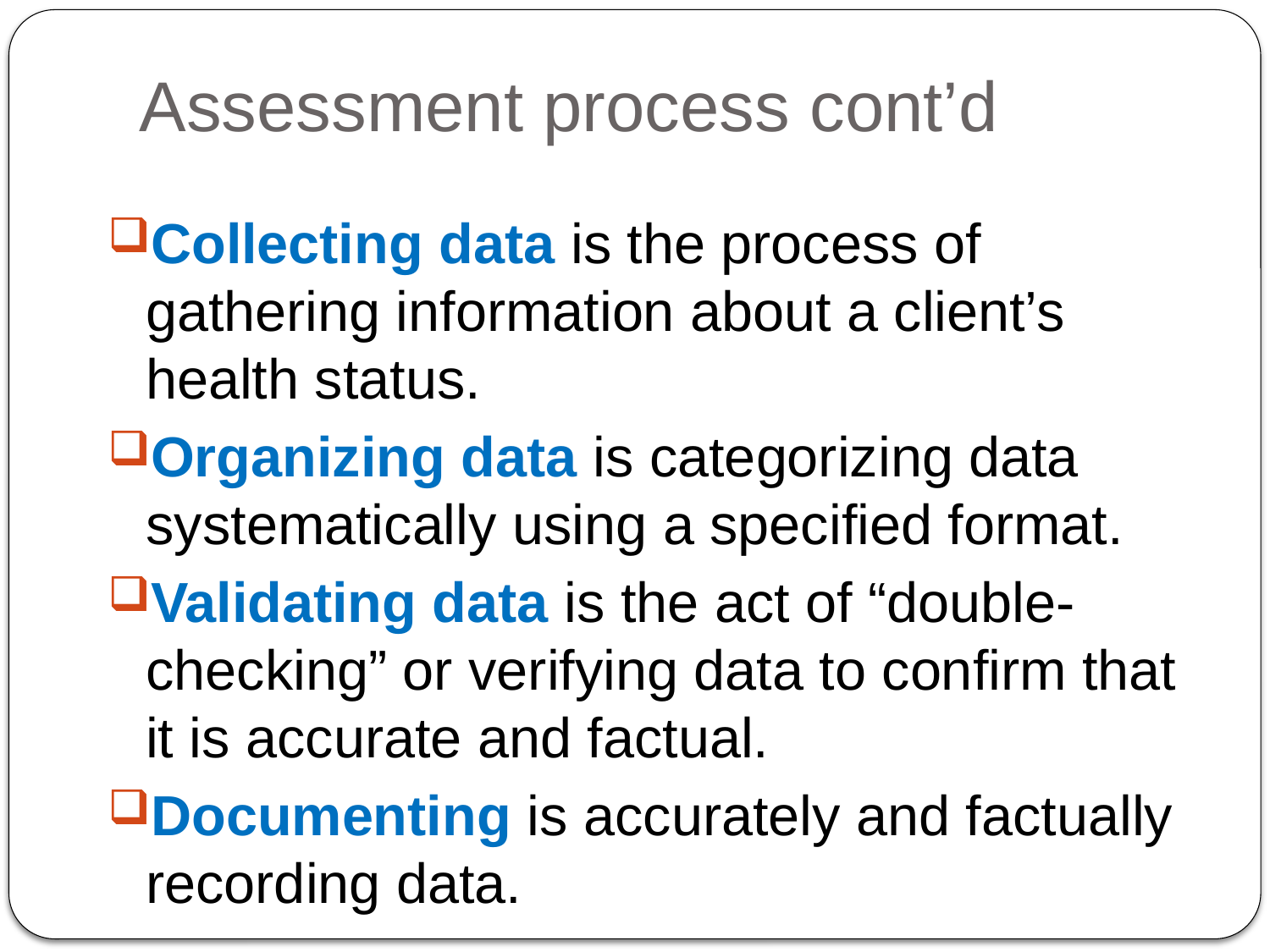

# Assessment process cont’d
Collecting data is the process of gathering information about a client’s health status.
Organizing data is categorizing data systematically using a specified format.
Validating data is the act of “double-checking” or verifying data to confirm that it is accurate and factual.
Documenting is accurately and factually recording data.